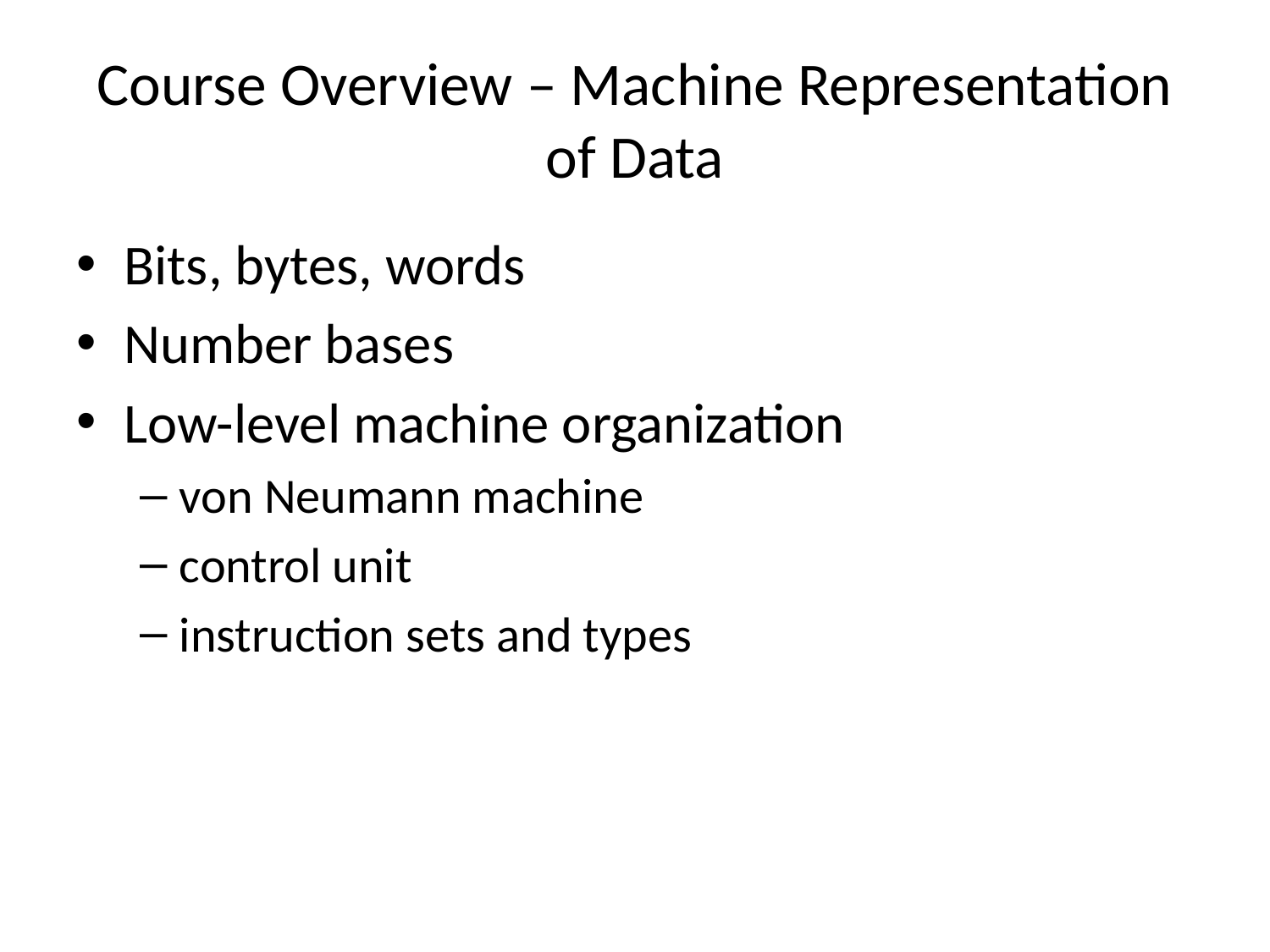

# Course Overview – Machine Representation of Data
Bits, bytes, words
Number bases
Low-level machine organization
von Neumann machine
control unit
instruction sets and types